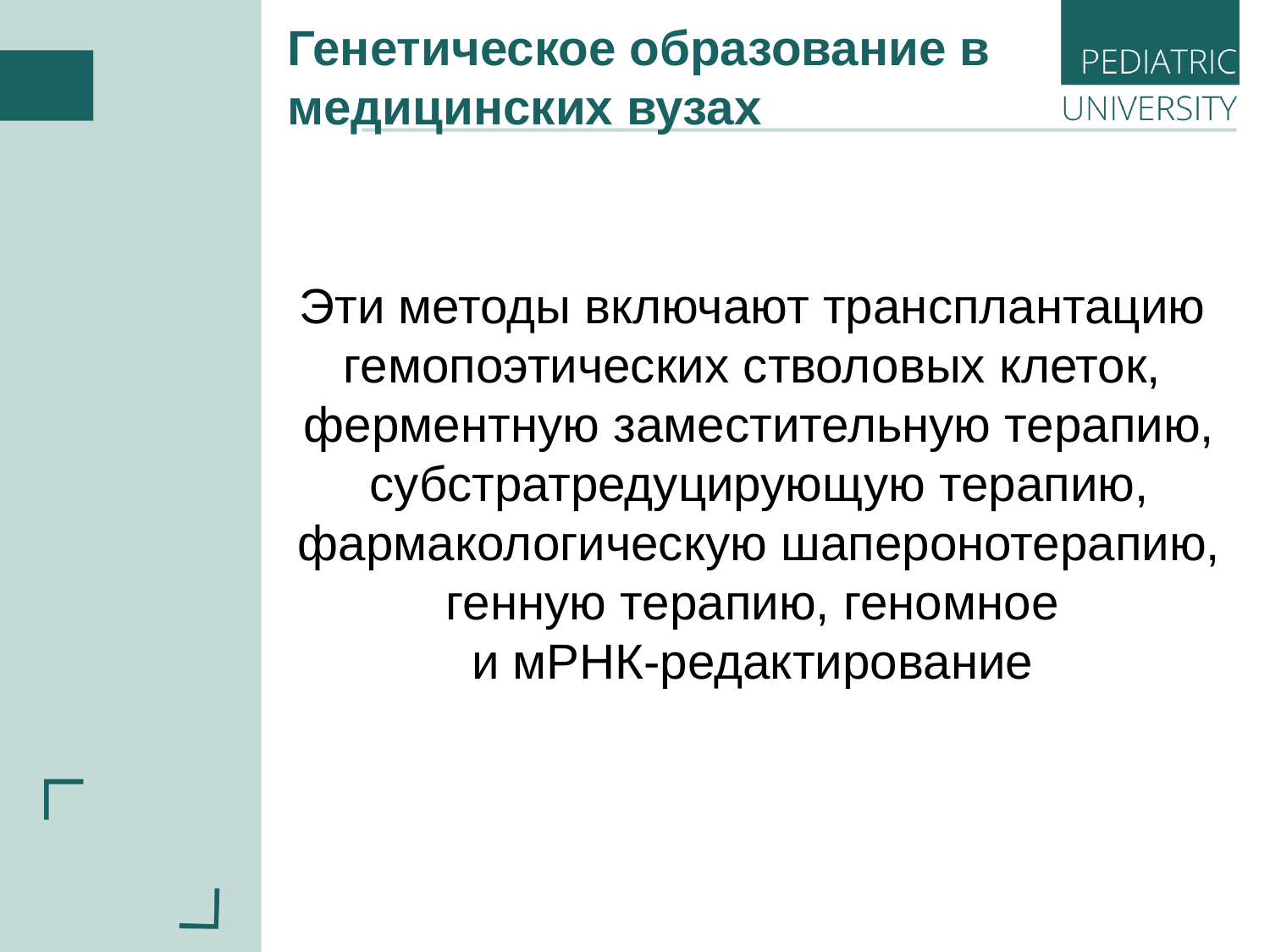

Генетическое образование в медицинских вузах

Эти методы включают трансплантацию
гемопоэтических стволовых клеток,
ферментную заместительную терапию, субстратредуцирующую терапию, фармакологическую шаперонотерапию, генную терапию, геномное
и мРНК-редактирование